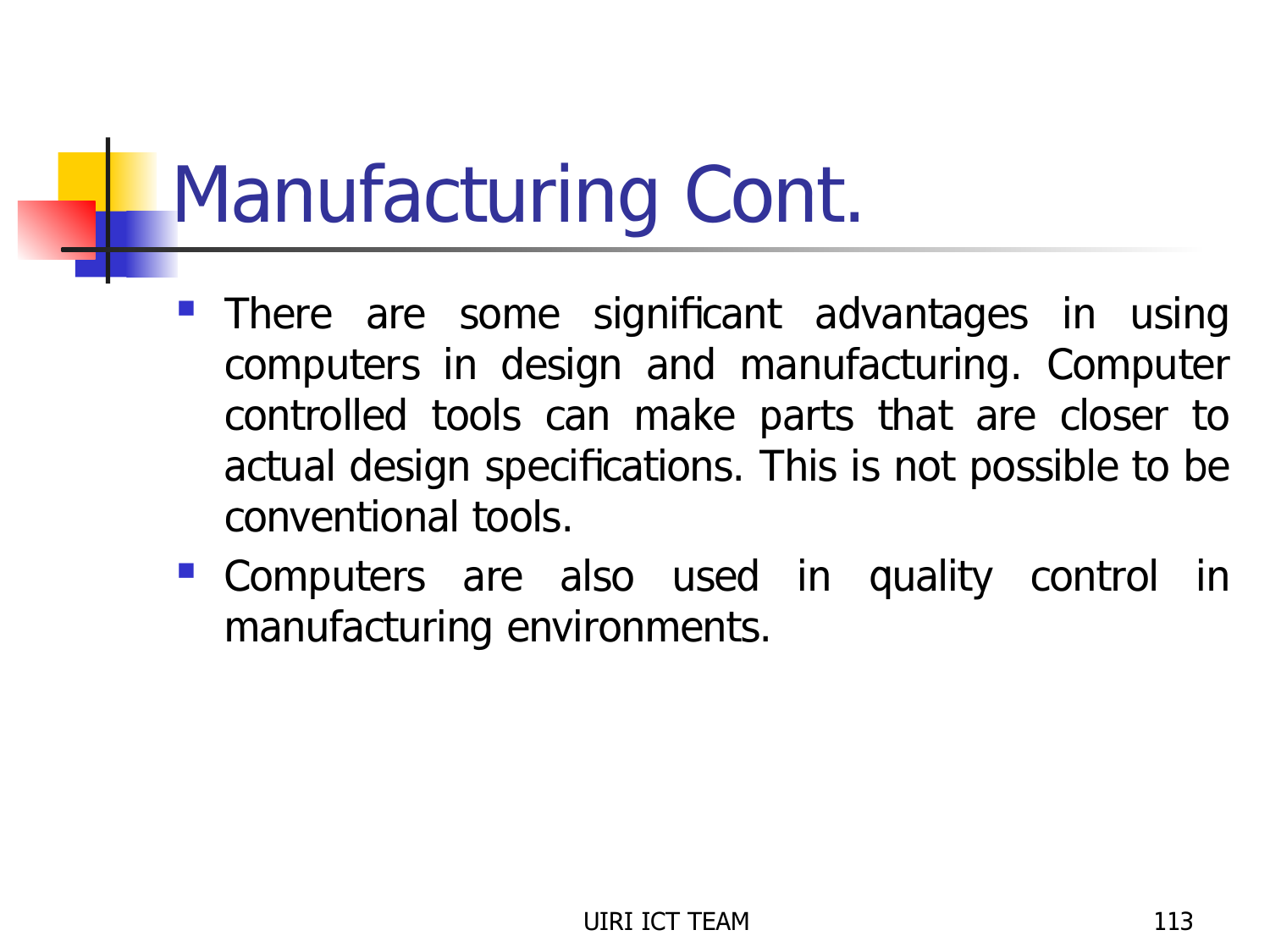

# Manufacturing Cont.
There are some significant advantages in using computers in design and manufacturing. Computer controlled tools can make parts that are closer to actual design specifications. This is not possible to be conventional tools.
Computers are also used in quality control in manufacturing environments.

UIRI ICT TEAM
113